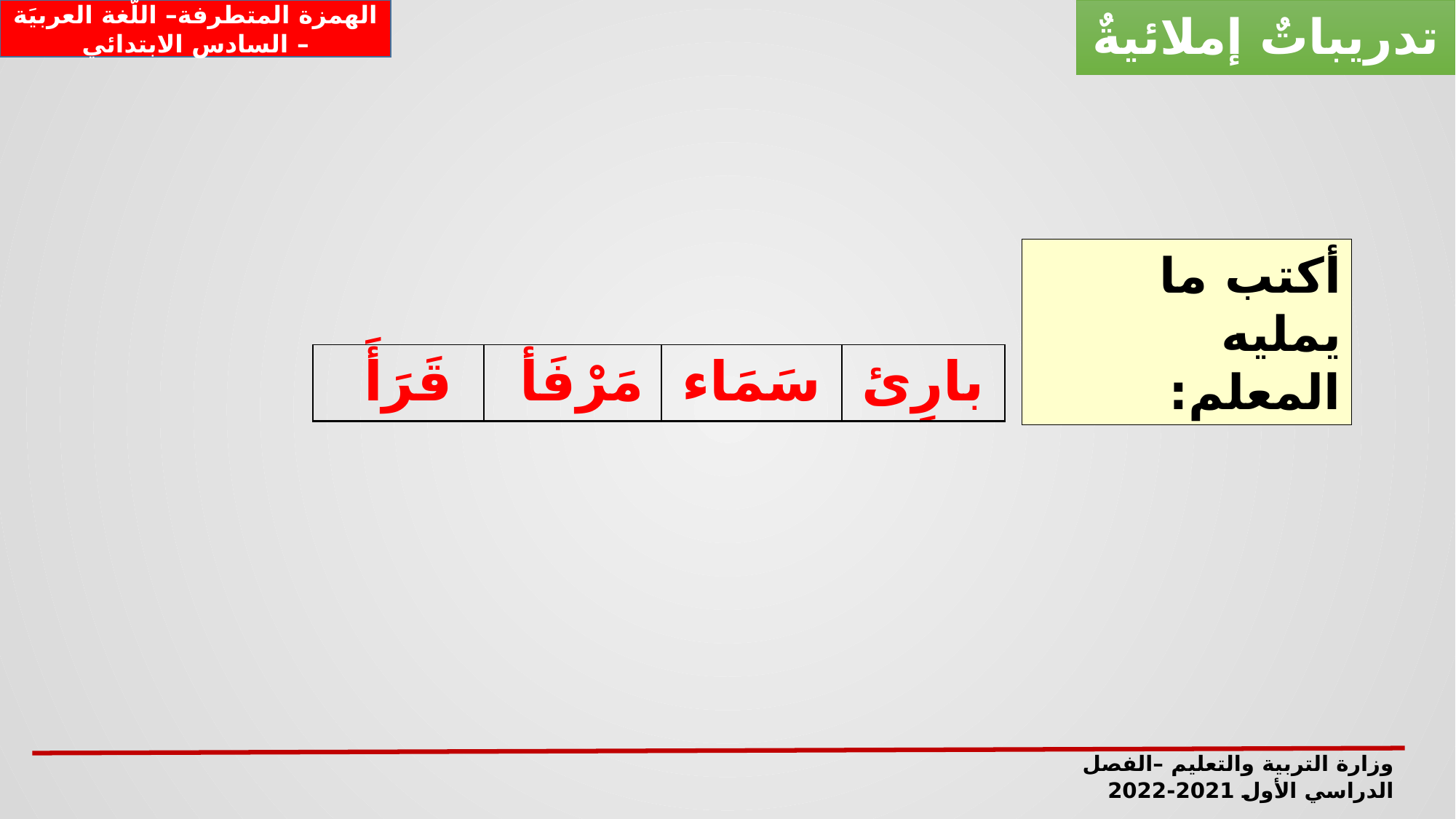

الهمزة المتطرفة– اللّغة العربيَة – السادس الابتدائي
تدريباتٌ إملائيةٌ
أكتب ما يمليه المعلم:
| قَرَأَ | مَرْفَأ | سَمَاء | بارِئ |
| --- | --- | --- | --- |
وزارة التربية والتعليم –الفصل الدراسي الأول 2021-2022